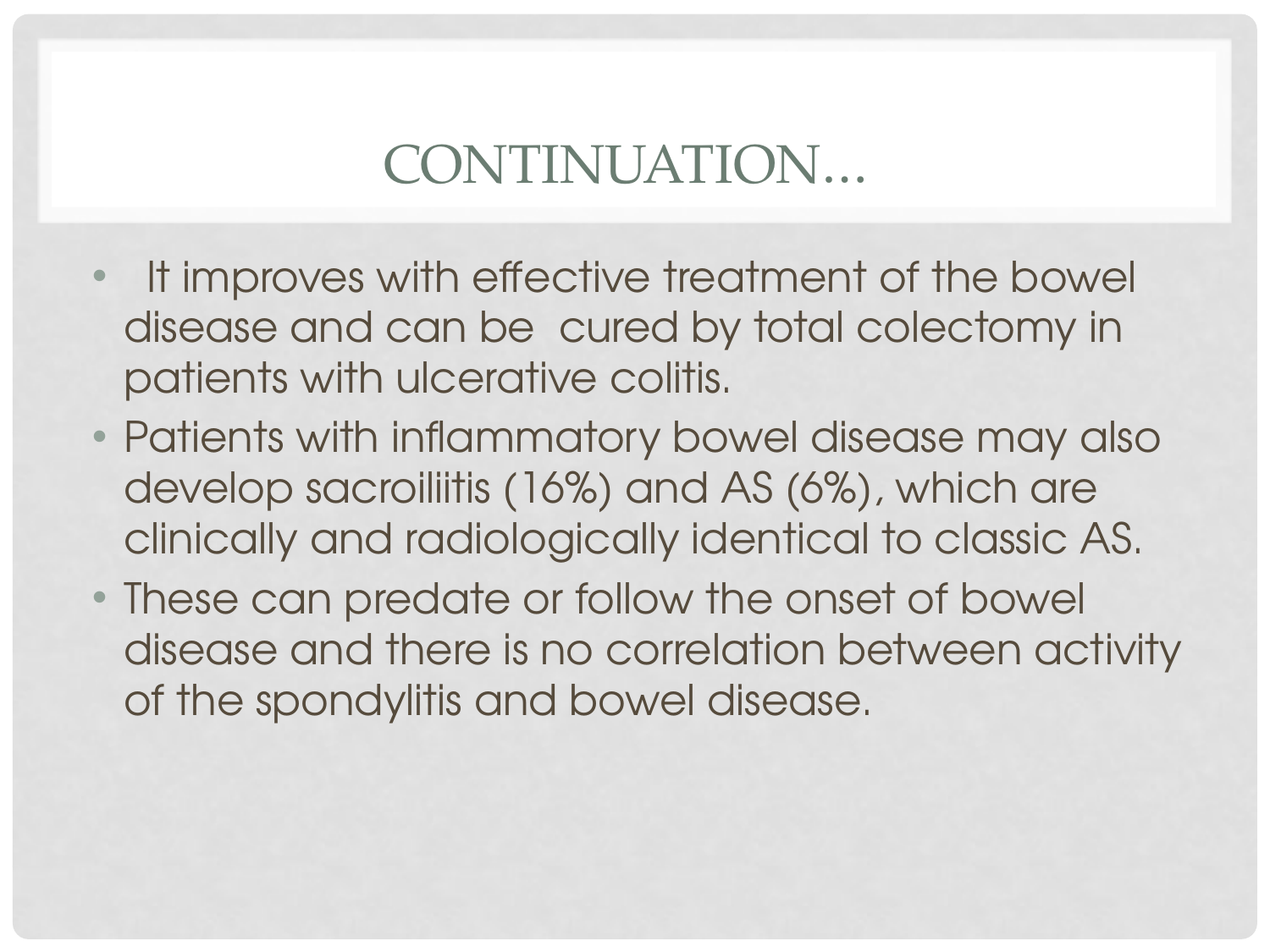

# Continuation…
  It improves with effective treatment of the bowel disease and can be  cured by total colectomy in patients with ulcerative colitis.
Patients with inflammatory bowel disease may also develop sacroiliitis (16%) and AS (6%), which are clinically and radiologically identical to classic AS.
These can predate or follow the onset of bowel disease and there is no correlation between activity of the spondylitis and bowel disease.